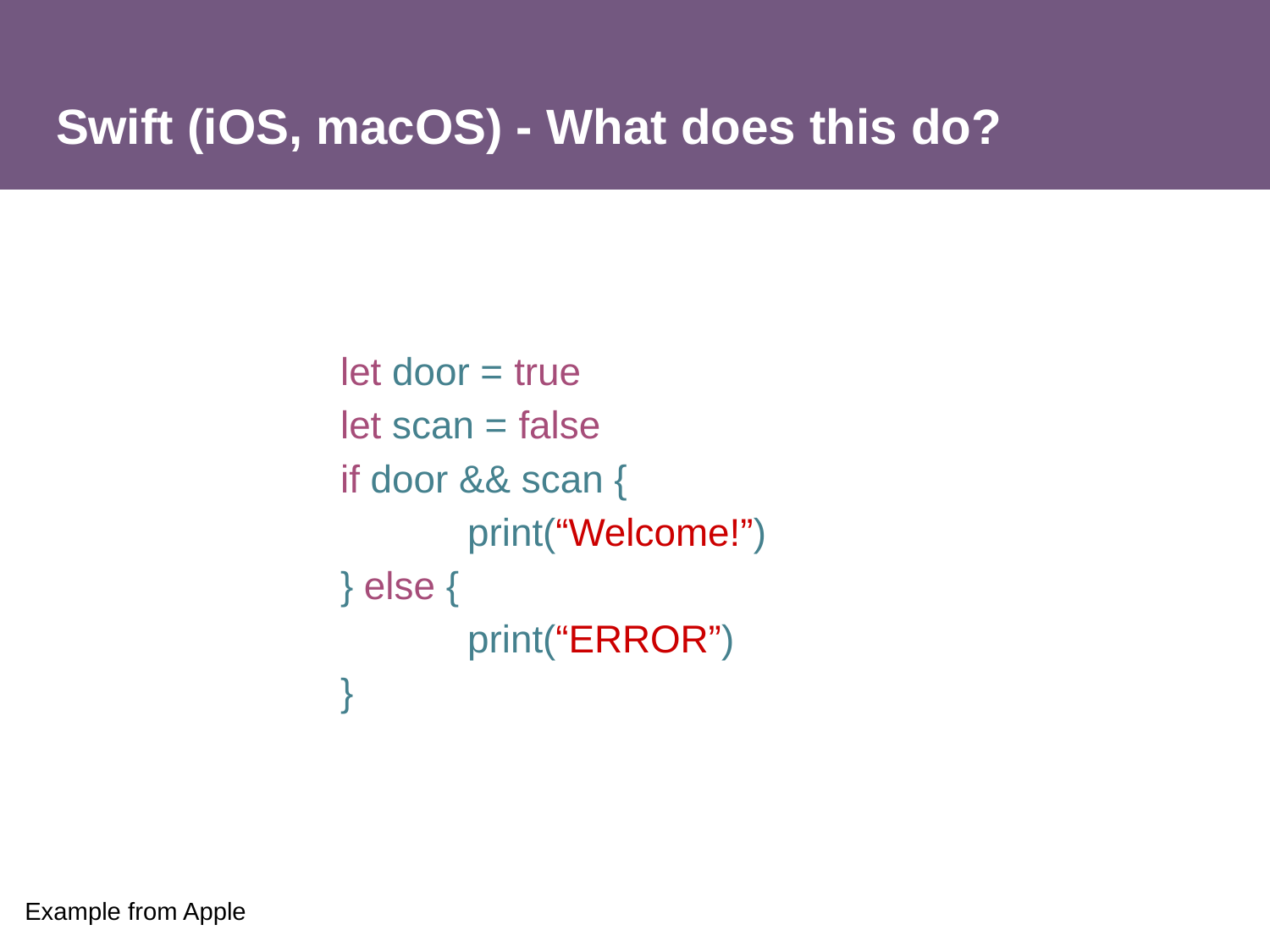

# Swift (iOS, macOS) - What does this do?

let door = true
let scan = false
if door && scan {
	print(“Welcome!”)
} else {
	print(“ERROR”)
}
Example from Apple